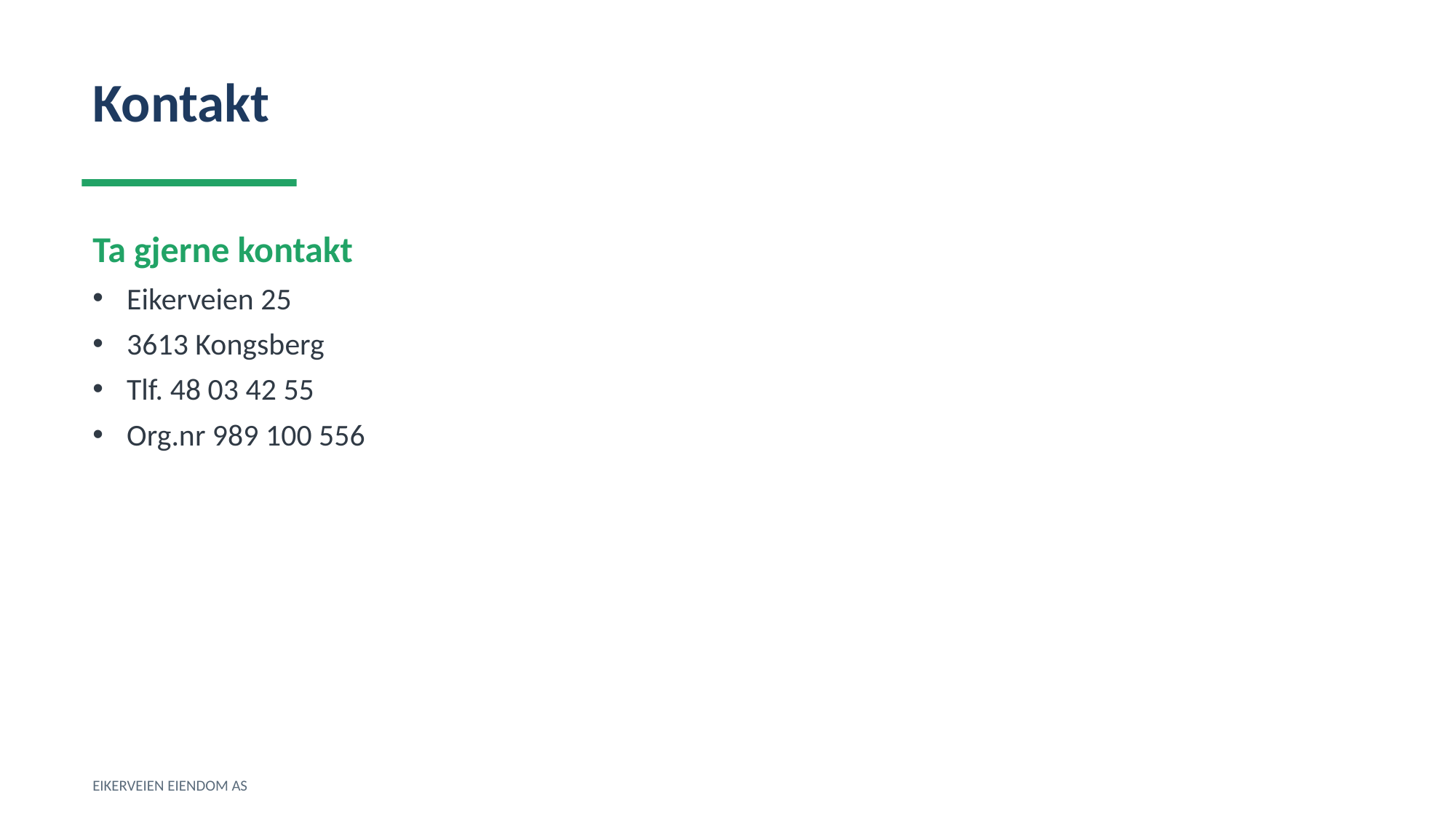

Kontakt

Ta gjerne kontakt
Eikerveien 25
3613 Kongsberg
Tlf. 48 03 42 55
Org.nr 989 100 556
EIKERVEIEN EIENDOM AS